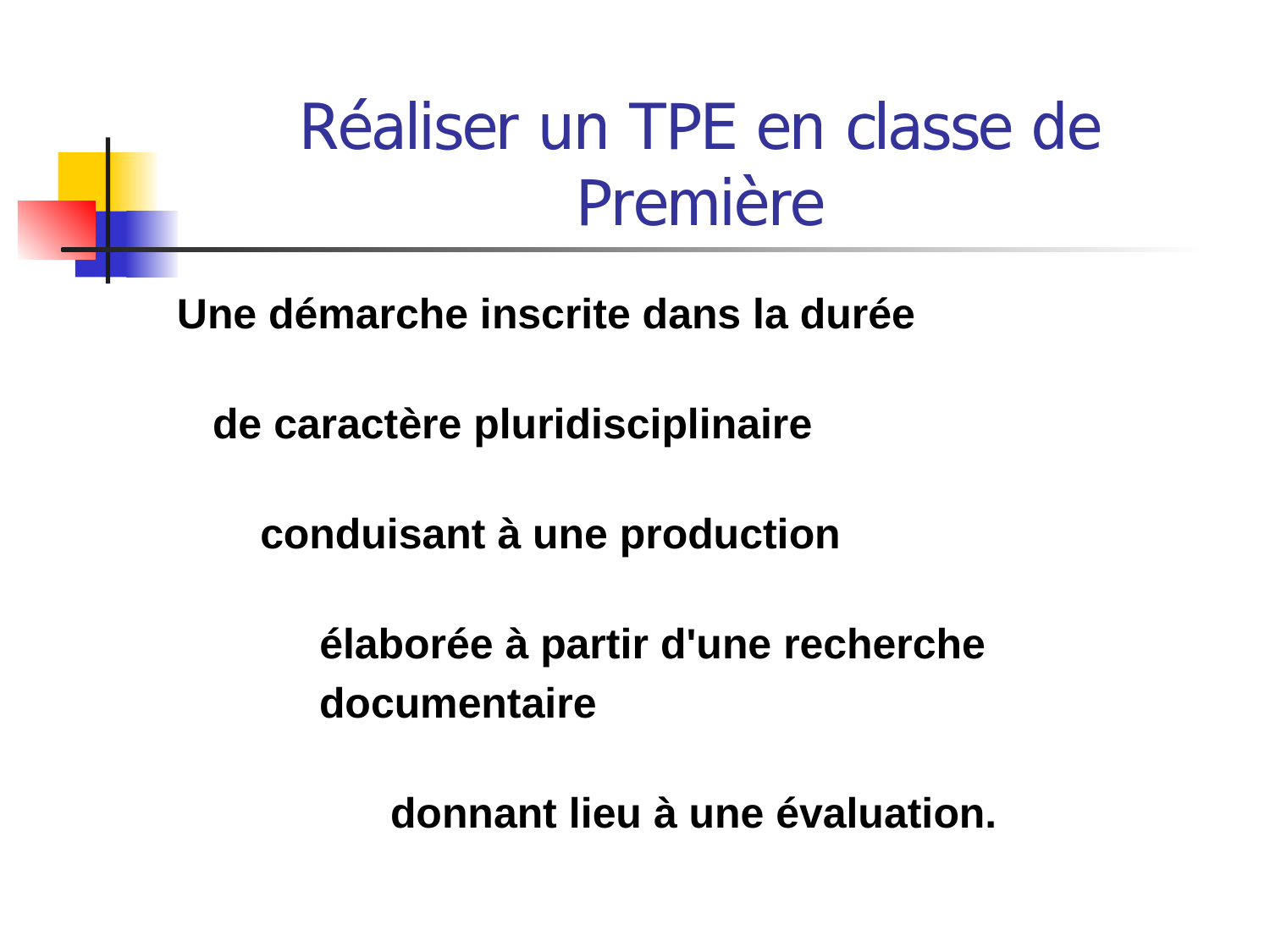

# Réaliser un TPE en classe de Première
Une démarche inscrite dans la durée
   de caractère pluridisciplinaire
   conduisant à une production
 
        élaborée à partir d'une recherche
            documentaire
                  donnant lieu à une évaluation.